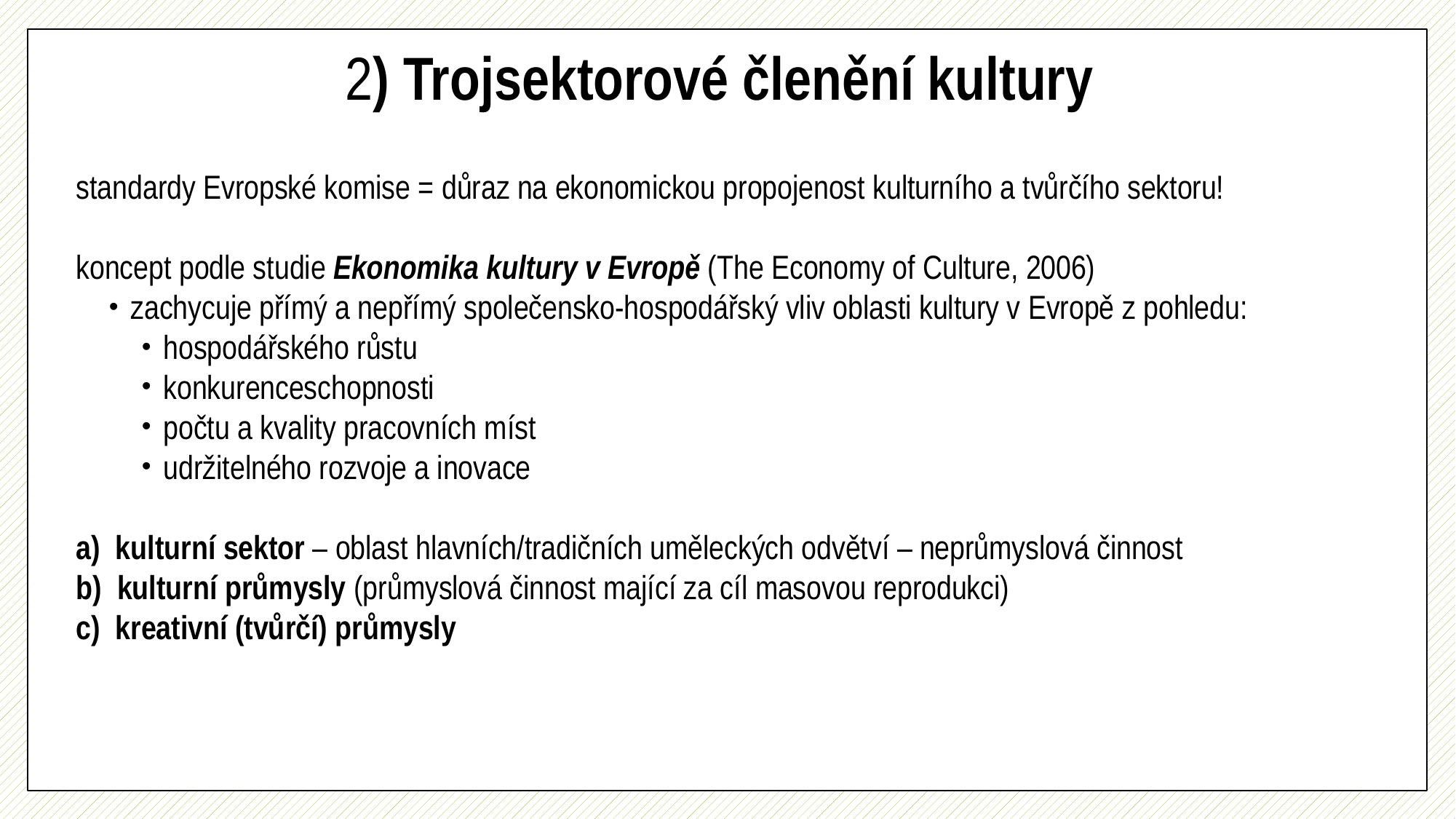

# 2) Trojsektorové členění kultury
standardy Evropské komise = důraz na ekonomickou propojenost kulturního a tvůrčího sektoru!

koncept podle studie Ekonomika kultury v Evropě (The Economy of Culture, 2006)
zachycuje přímý a nepřímý společensko-hospodářský vliv oblasti kultury v Evropě z pohledu:
hospodářského růstu
konkurenceschopnosti
počtu a kvality pracovních míst
udržitelného rozvoje a inovace

a)  kulturní sektor – oblast hlavních/tradičních uměleckých odvětví – neprůmyslová činnost
b)  kulturní průmysly (průmyslová činnost mající za cíl masovou reprodukci)
c)  kreativní (tvůrčí) průmysly